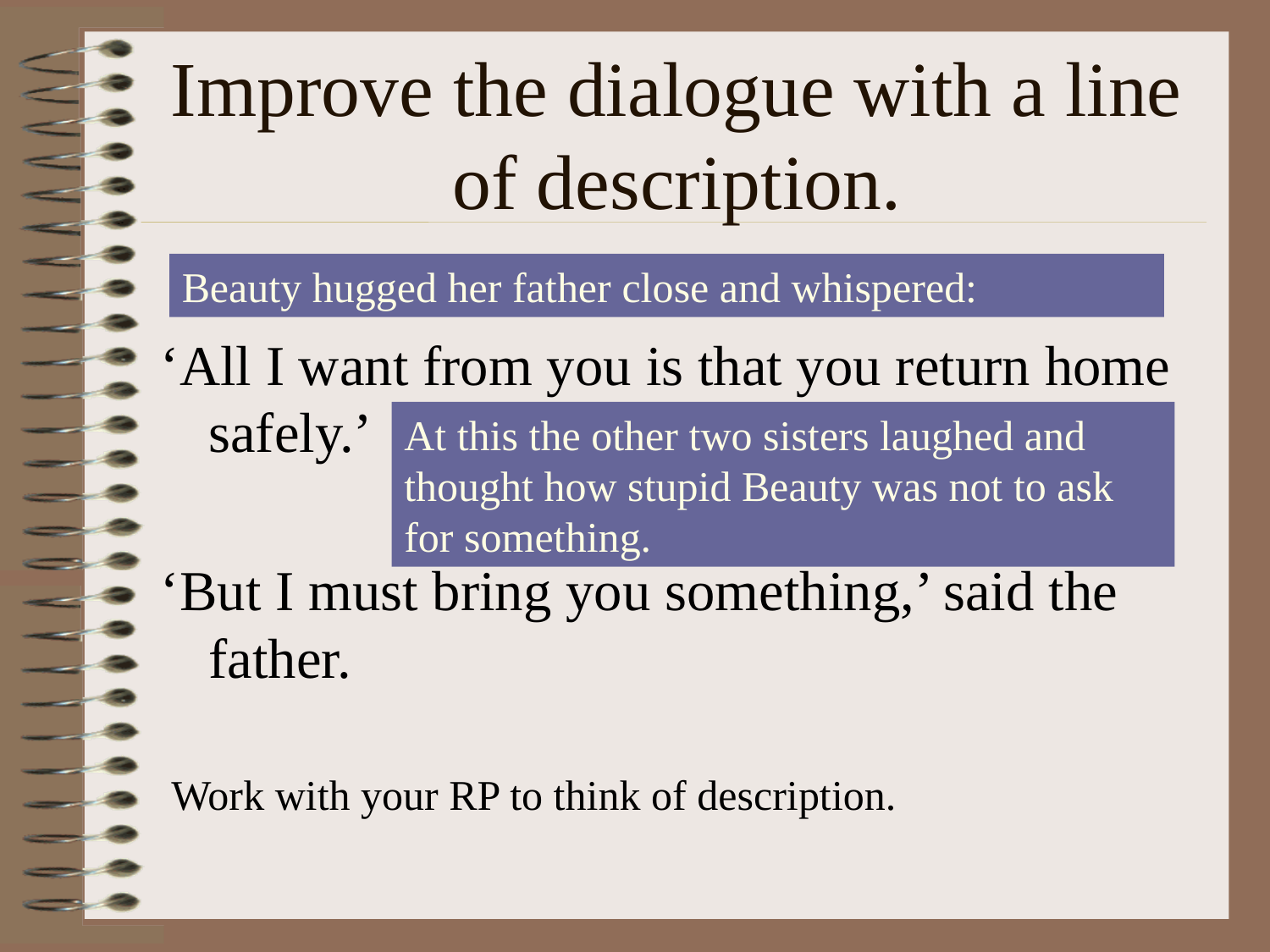

# Improve the dialogue with a line of description.

‘All I want from you is that you return home safely.’

‘But I must bring you something,’ said the father.
Beauty hugged her father close and whispered:
At this the other two sisters laughed and thought how stupid Beauty was not to ask for something.
Work with your RP to think of description.